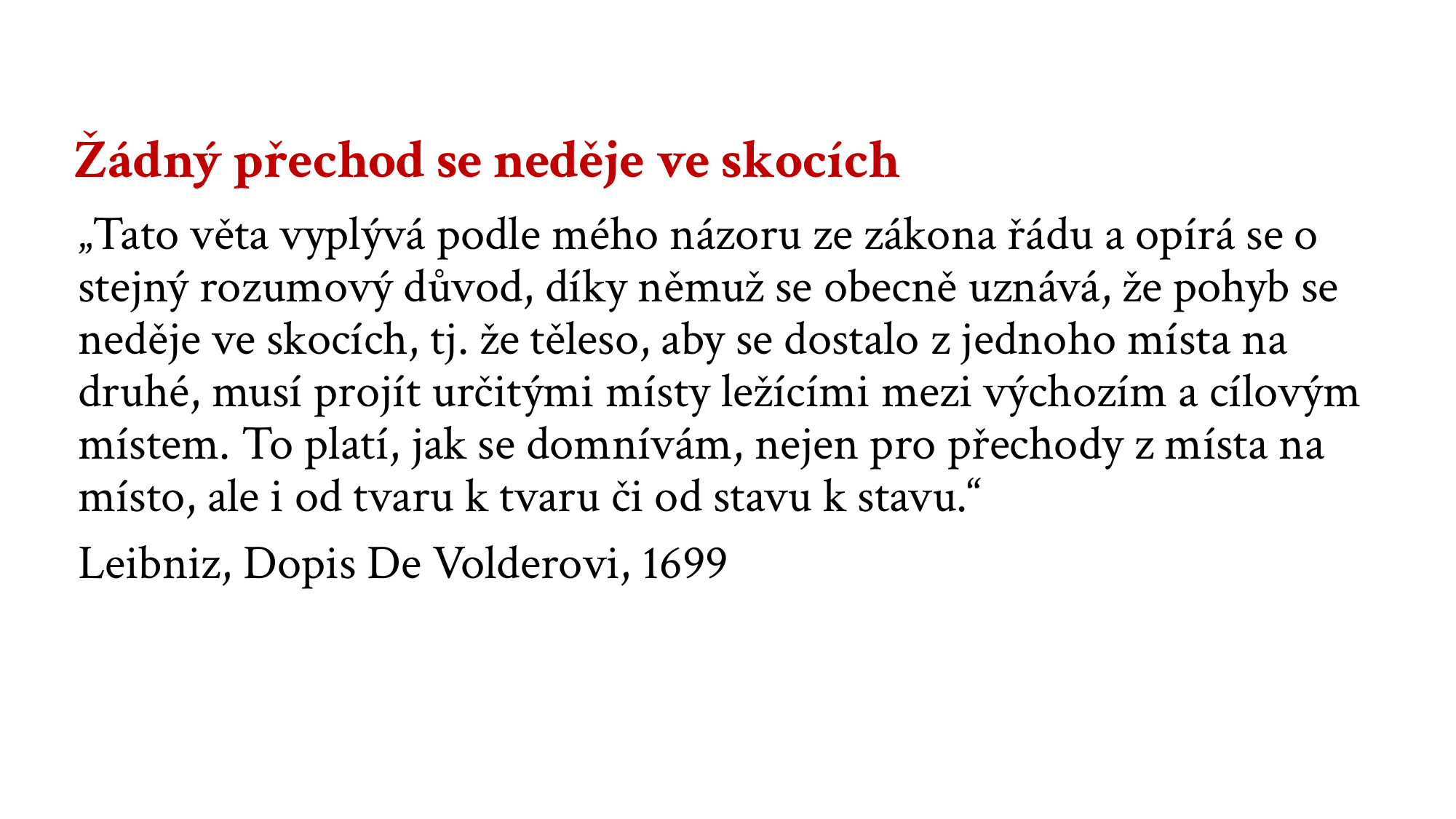

# Žádný přechod se neděje ve skocích
„Tato věta vyplývá podle mého názoru ze zákona řádu a opírá se o stejný rozumový důvod, díky němuž se obecně uznává, že pohyb se neděje ve skocích, tj. že těleso, aby se dostalo z jednoho místa na druhé, musí projít určitými místy ležícími mezi výchozím a cílovým místem. To platí, jak se domnívám, nejen pro přechody z místa na místo, ale i od tvaru k tvaru či od stavu k stavu.“
Leibniz, Dopis De Volderovi, 1699